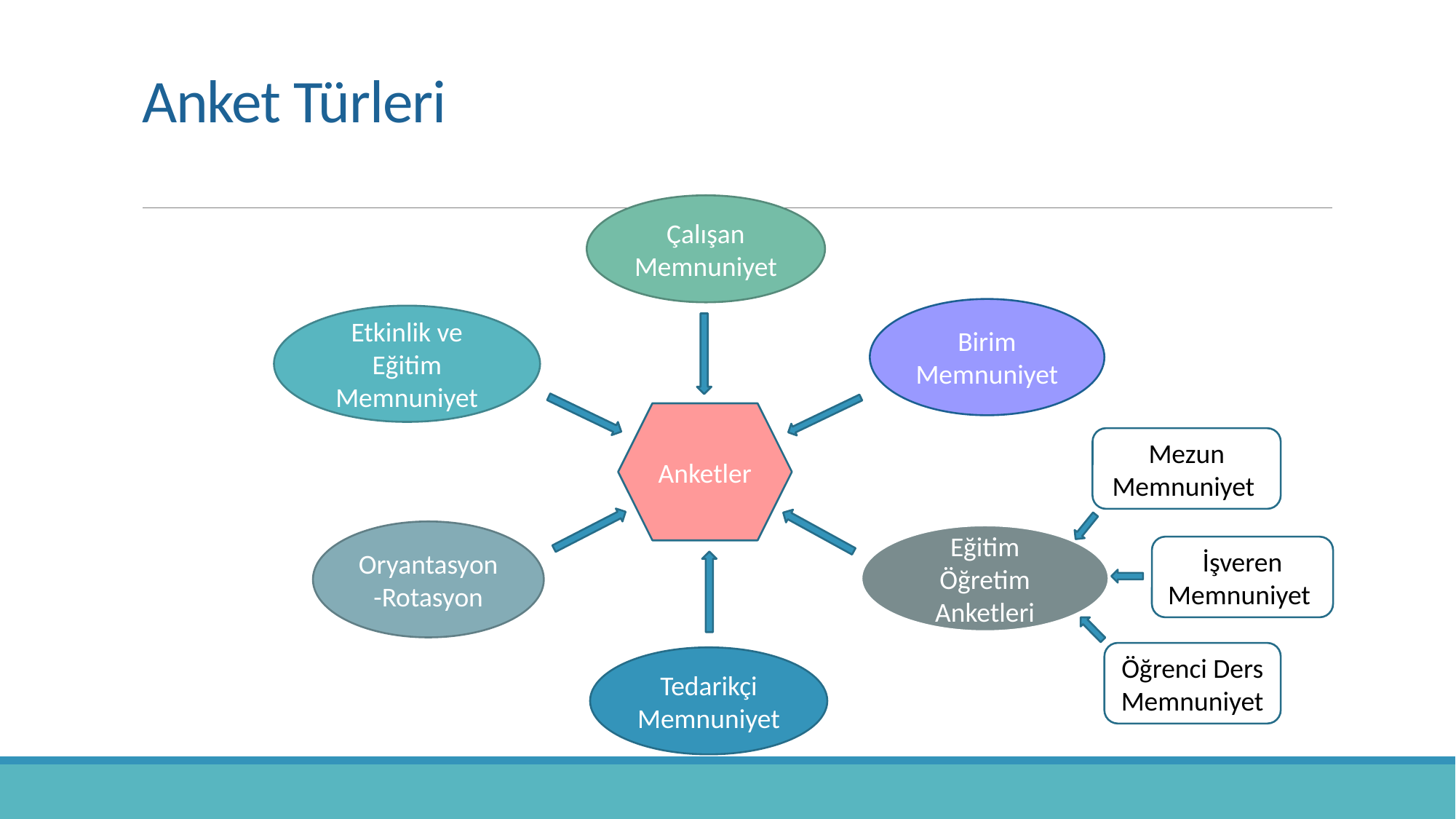

# Anket Türleri
Çalışan Memnuniyet
Birim Memnuniyet
Etkinlik ve Eğitim Memnuniyet

Anketler

Mezun Memnuniyet

Oryantasyon-Rotasyon

Eğitim Öğretim Anketleri
İşveren Memnuniyet

Öğrenci Ders Memnuniyet
Tedarikçi Memnuniyet